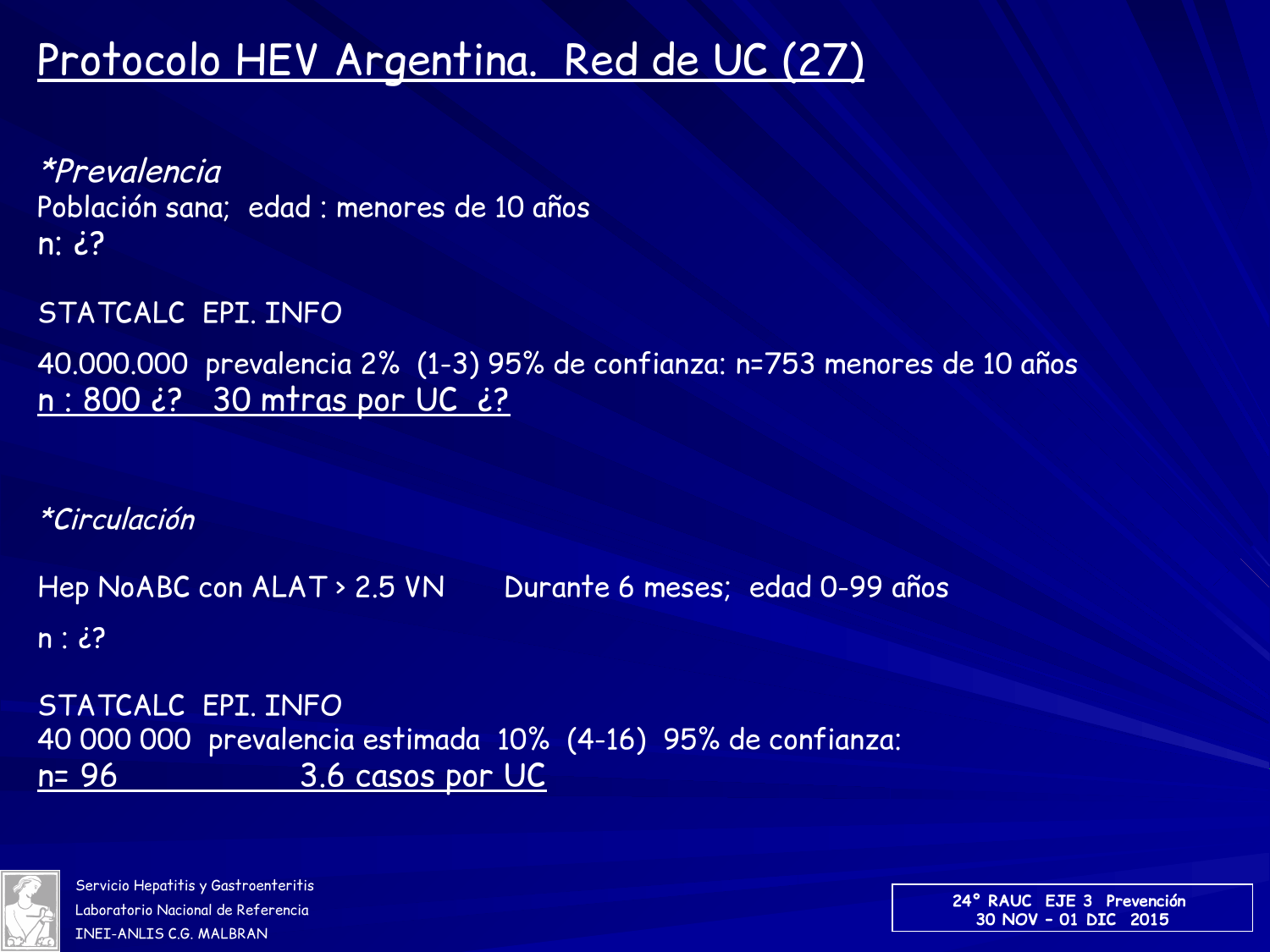

Protocolo HEV Argentina.  Red de UC (27)

*Prevalencia
Población sana;  edad : menores de 10 años
n: ¿?

STATCALC  EPI. INFO

40.000.000  prevalencia 2%  (1-3) 95% de confianza: n=753 menores de 10 años
n : 800 ¿?   30 mtras por UC  ¿?

*Circulación

Hep NoABC con ALAT > 2.5 VN       Durante 6 meses;  edad 0-99 años

n : ¿?

STATCALC  EPI. INFO
40 000 000  prevalencia estimada  10%  (4-16)  95% de confianza:
n= 96                   3.6 casos por UC